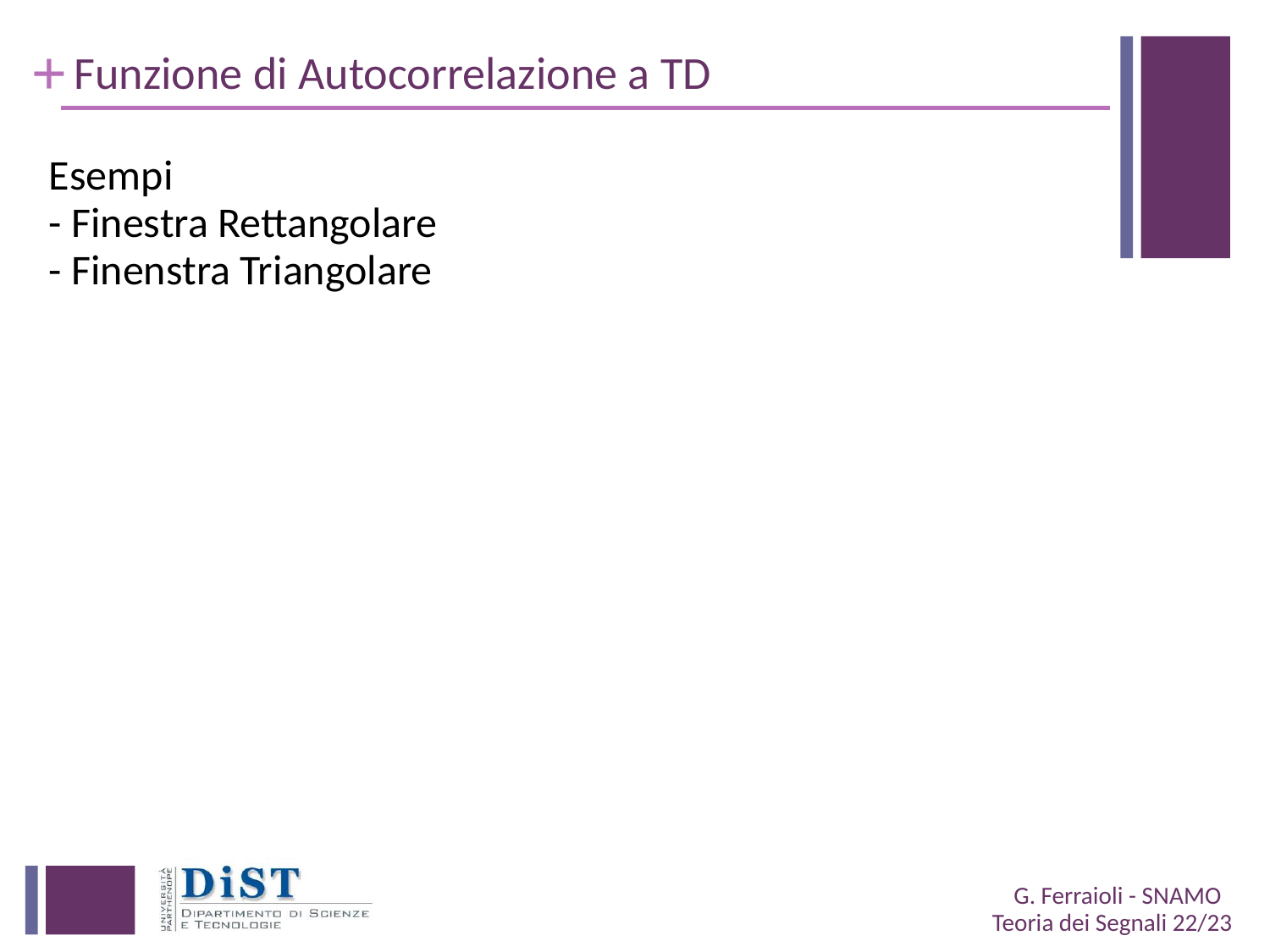

# Funzione di Autocorrelazione a TD
Esempi
- Finestra Rettangolare
- Finenstra Triangolare